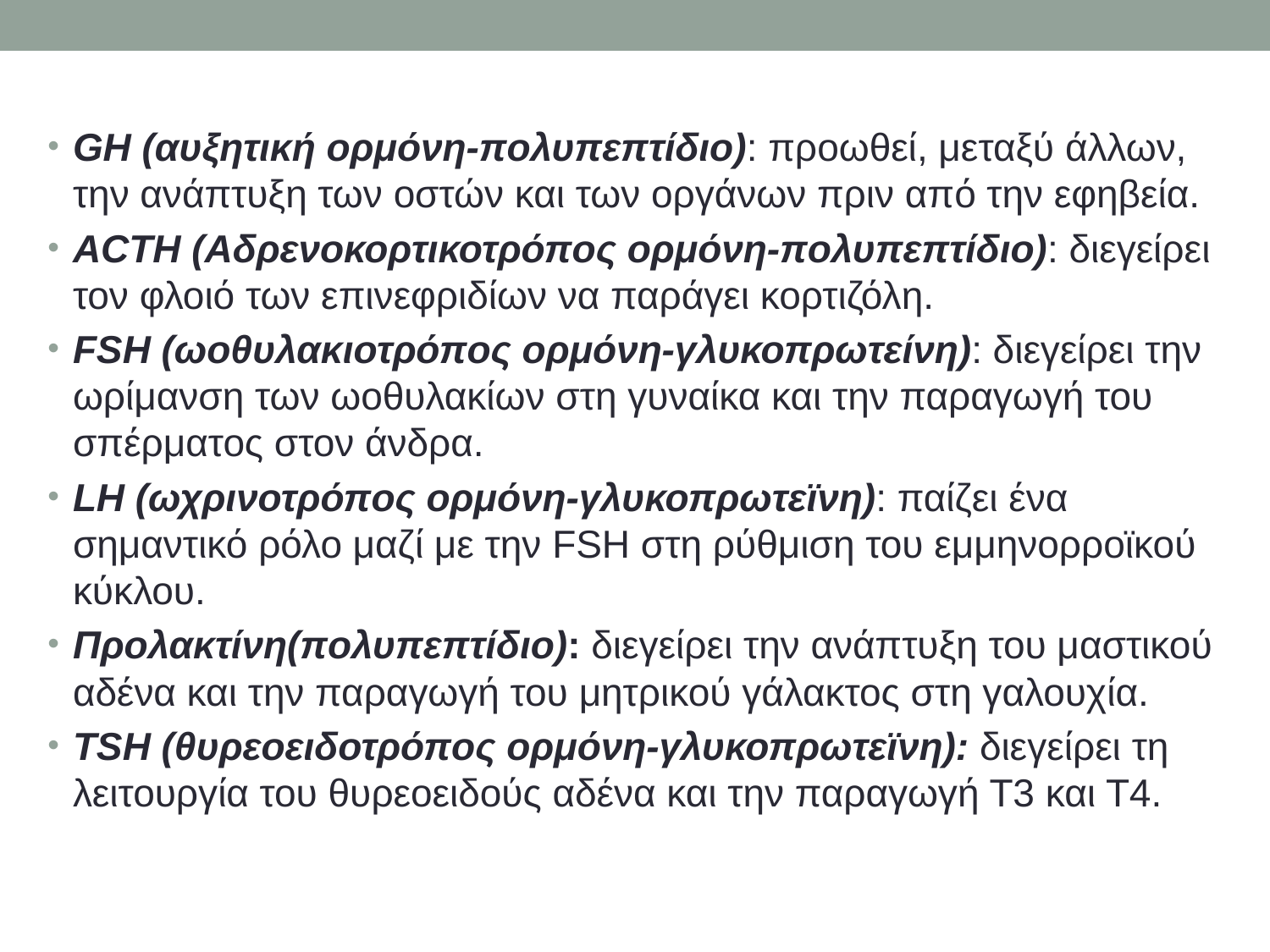

GH (αυξητική ορμόνη-πολυπεπτίδιο): προωθεί, μεταξύ άλλων, την ανάπτυξη των οστών και των οργάνων πριν από την εφηβεία.
ACTH (Αδρενοκορτικοτρόπος ορμόνη-πολυπεπτίδιο): διεγείρει τον φλοιό των επινεφριδίων να παράγει κορτιζόλη.
FSH (ωοθυλακιοτρόπος ορμόνη-γλυκοπρωτείνη): διεγείρει την ωρίμανση των ωοθυλακίων στη γυναίκα και την παραγωγή του σπέρματος στον άνδρα.
LH (ωχρινοτρόπος ορμόνη-γλυκοπρωτεϊνη): παίζει ένα σημαντικό ρόλο μαζί με την FSH στη ρύθμιση του εμμηνορροϊκού κύκλου.
Προλακτίνη(πολυπεπτίδιο): διεγείρει την ανάπτυξη του μαστικού αδένα και την παραγωγή του μητρικού γάλακτος στη γαλουχία.
TSH (θυρεοειδοτρόπος ορμόνη-γλυκοπρωτεϊνη): διεγείρει τη λειτουργία του θυρεοειδούς αδένα και την παραγωγή Τ3 και Τ4.